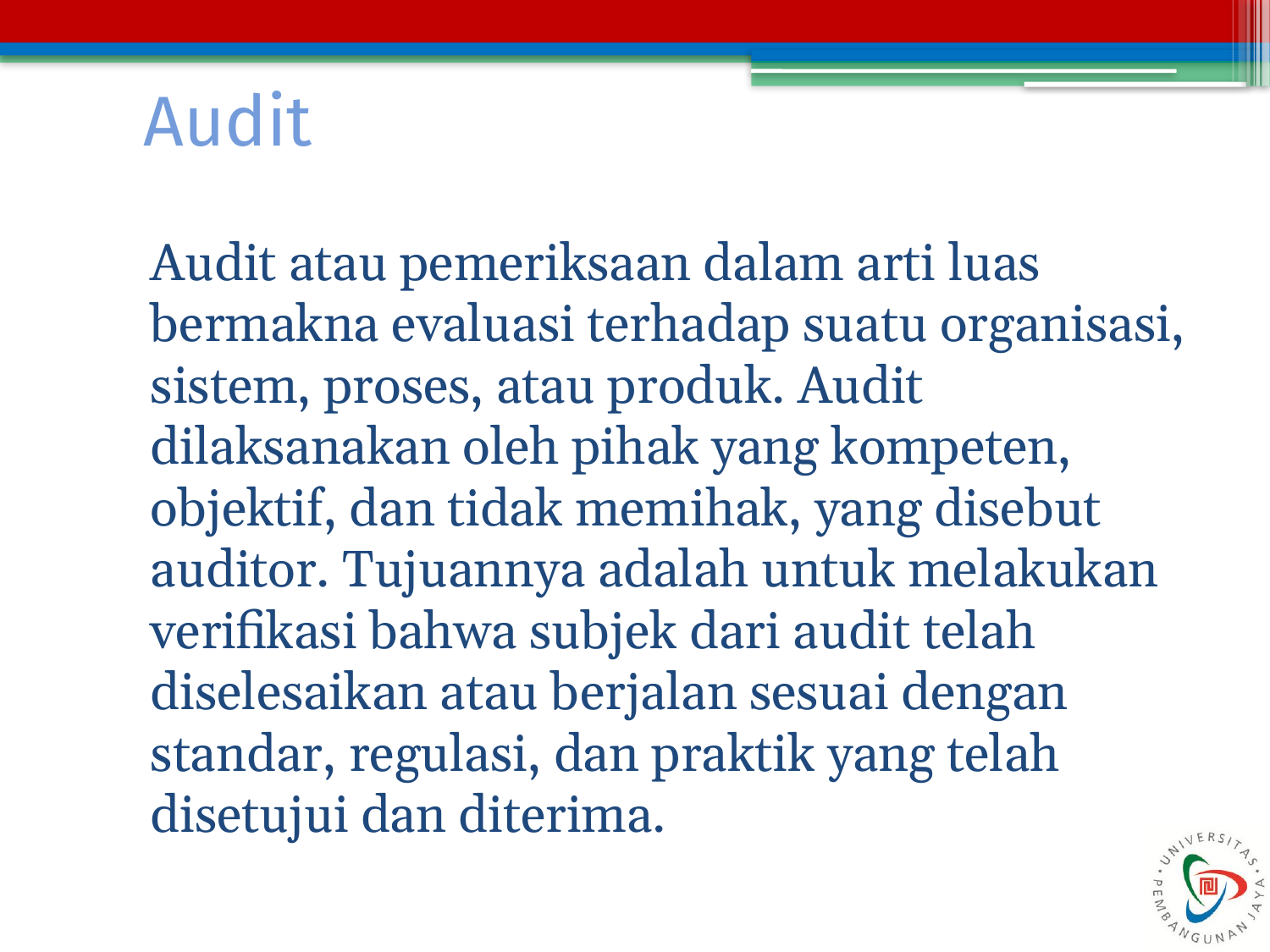

# Audit
Audit atau pemeriksaan dalam arti luas bermakna evaluasi terhadap suatu organisasi, sistem, proses, atau produk. Audit dilaksanakan oleh pihak yang kompeten, objektif, dan tidak memihak, yang disebut auditor. Tujuannya adalah untuk melakukan verifikasi bahwa subjek dari audit telah diselesaikan atau berjalan sesuai dengan standar, regulasi, dan praktik yang telah disetujui dan diterima.